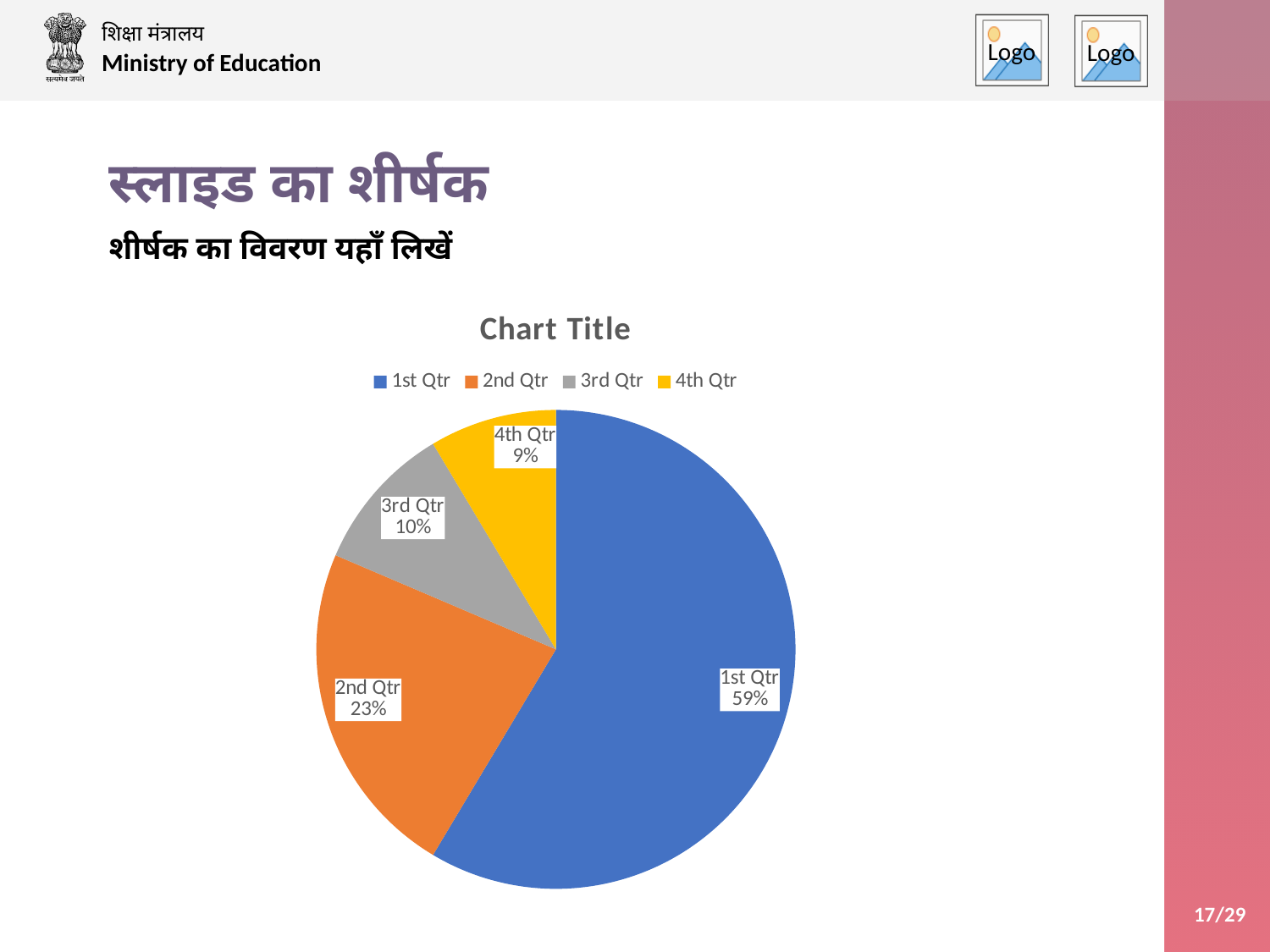

शिक्षा मंत्रालय

Ministry of Education

स्लाइड का शीर्षक
शीर्षक का विवरण यहाँ लिखें

[unsupported chart]